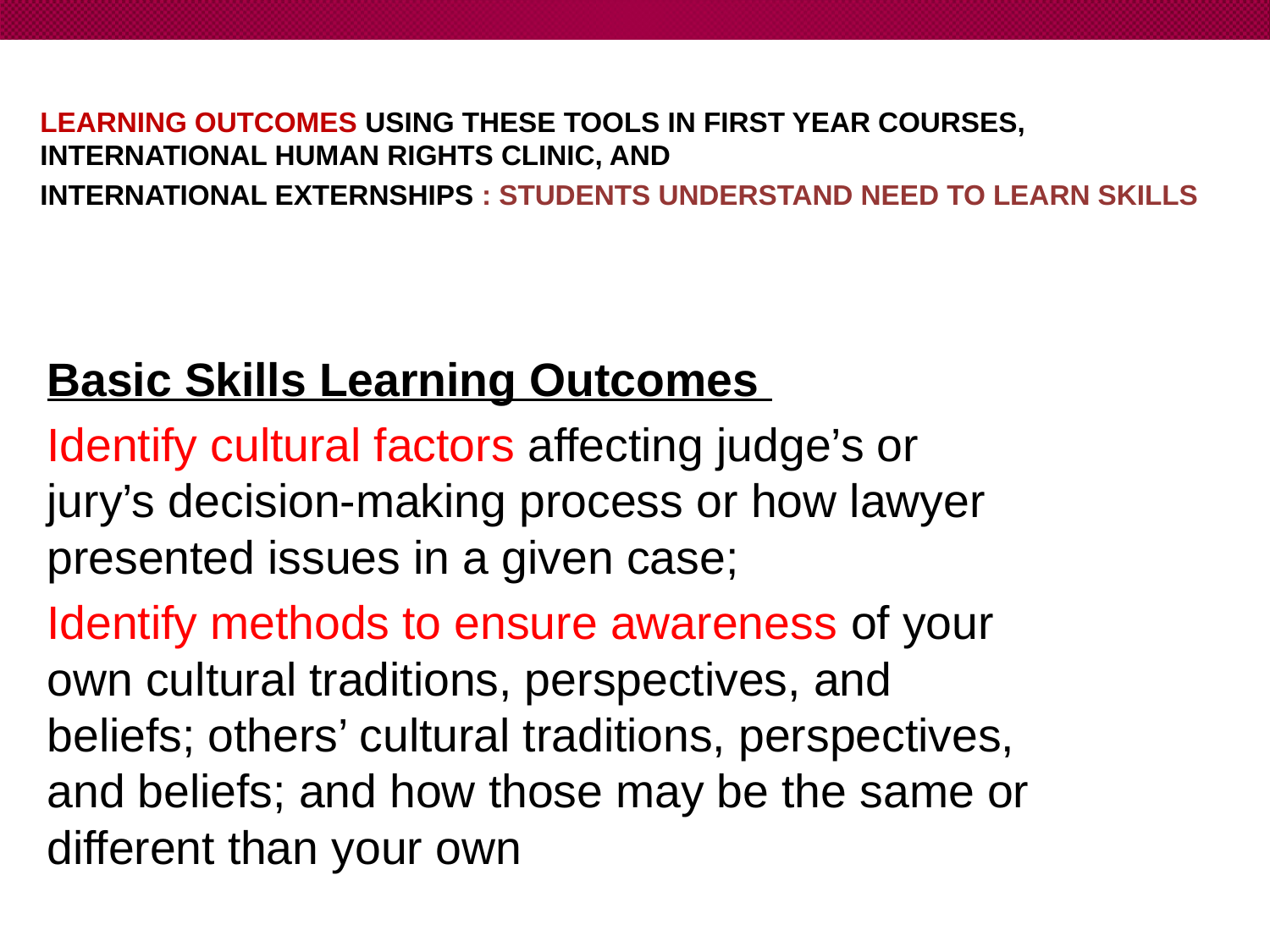

LEARNING OUTCOMES Using these tools in First year Courses, International Human Rights Clinic, and
International Externships : Students Understand need to Learn skills

Basic Skills Learning Outcomes
Identify cultural factors affecting judge’s or jury’s decision-making process or how lawyer presented issues in a given case;
Identify methods to ensure awareness of your own cultural traditions, perspectives, and beliefs; others’ cultural traditions, perspectives, and beliefs; and how those may be the same or different than your own